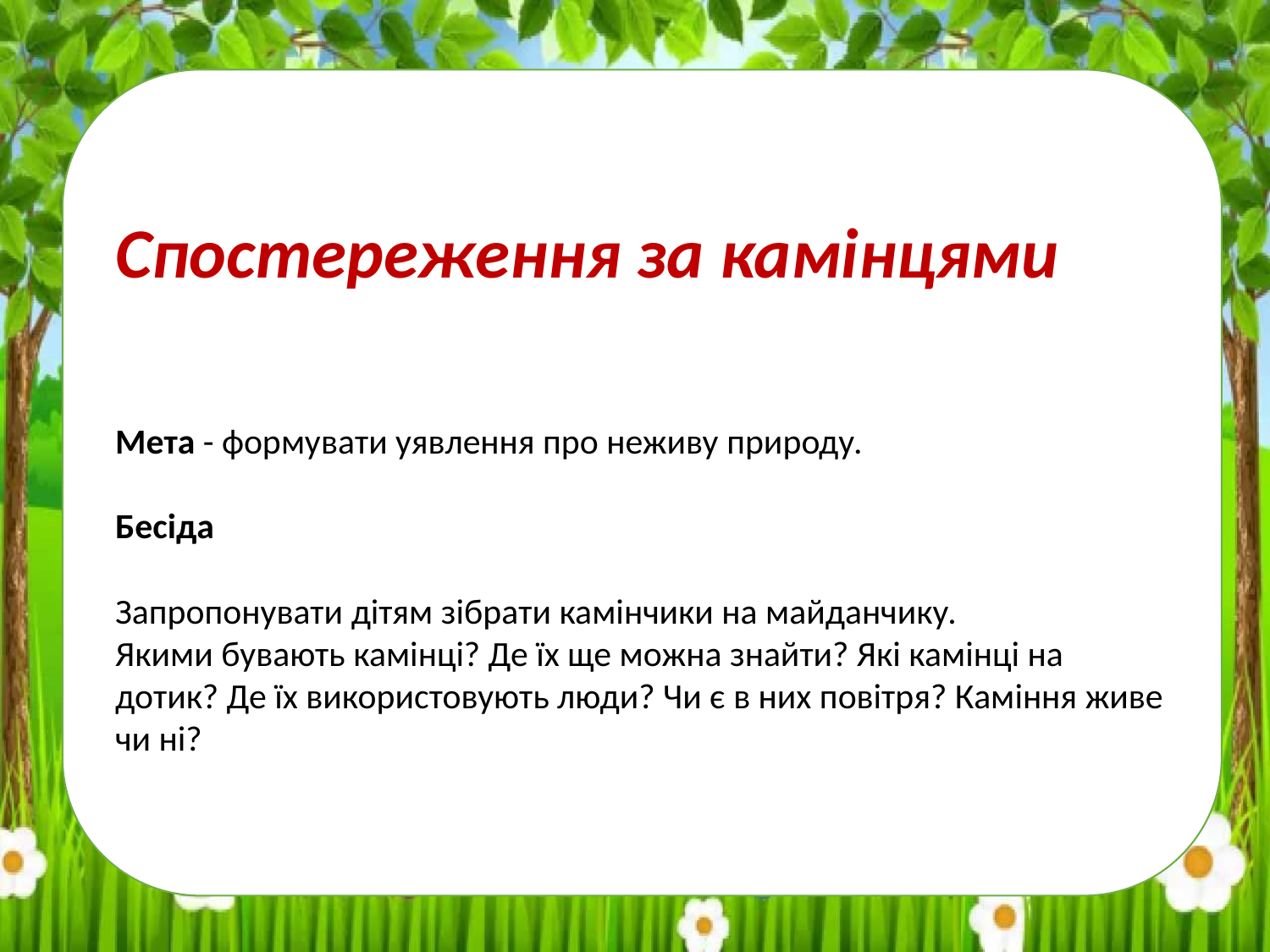

Спостереження за камінцями

Мета - формувати уявлення про неживу природу.

Бесіда

Запропонувати дітям зібрати камінчики на майданчику.
Якими бувають камінці? Де їх ще можна знайти? Які камінці на дотик? Де їх використовують люди? Чи є в них повітря? Каміння живе чи ні?